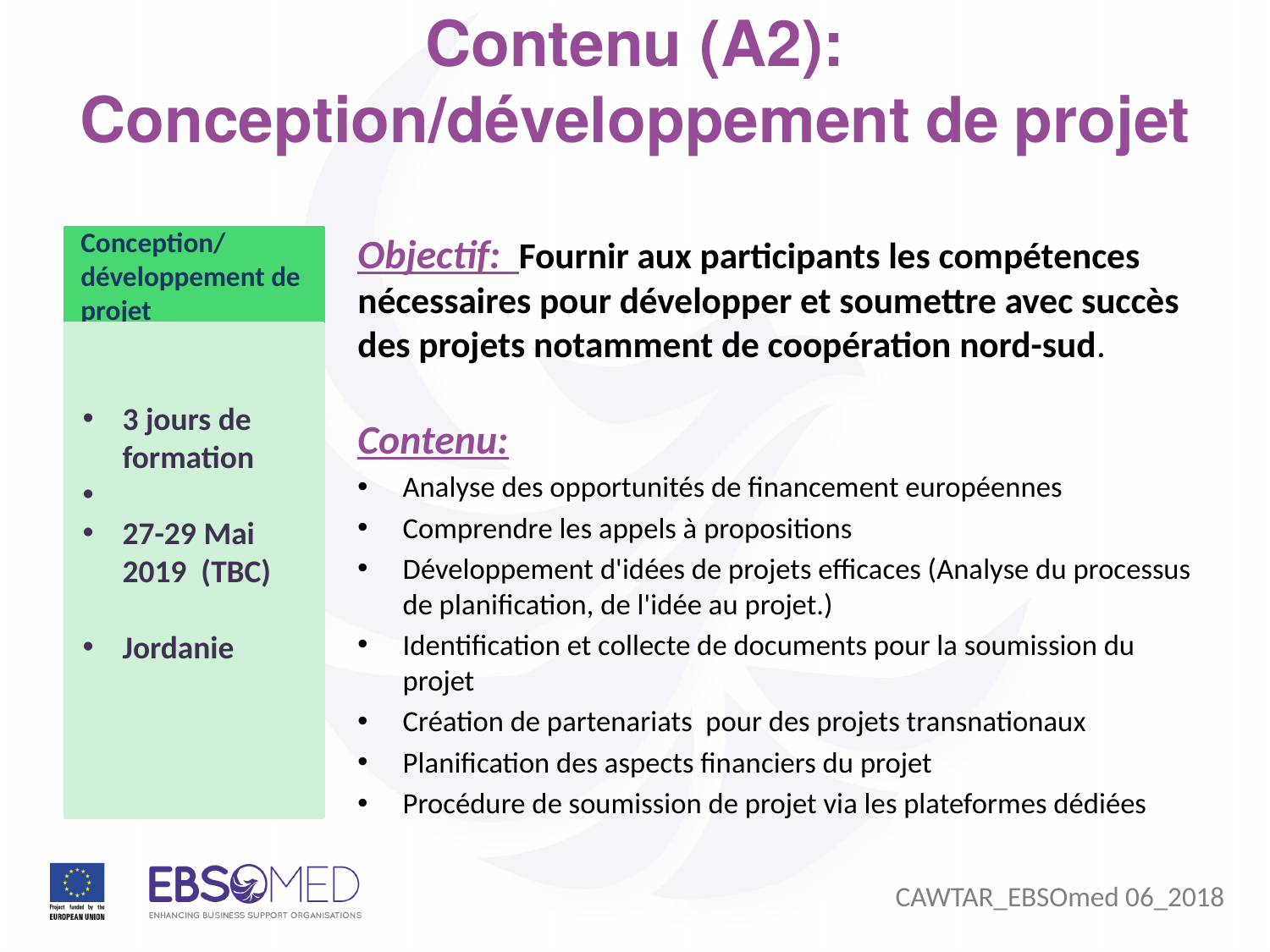

# Contenu (A2): Conception/développement de projet
Objectif:  Fournir aux participants les compétences nécessaires pour développer et soumettre avec succès des projets notamment de coopération nord-sud.

Contenu:
Analyse des opportunités de financement européennes
Comprendre les appels à propositions
Développement d'idées de projets efficaces (Analyse du processus de planification, de l'idée au projet.)
Identification et collecte de documents pour la soumission du projet
Création de partenariats  pour des projets transnationaux
Planification des aspects financiers du projet
Procédure de soumission de projet via les plateformes dédiées

Conception/développement de projet

3 jours de formation

27-29 Mai 2019  (TBC)

Jordanie
CAWTAR_EBSOmed 06_2018